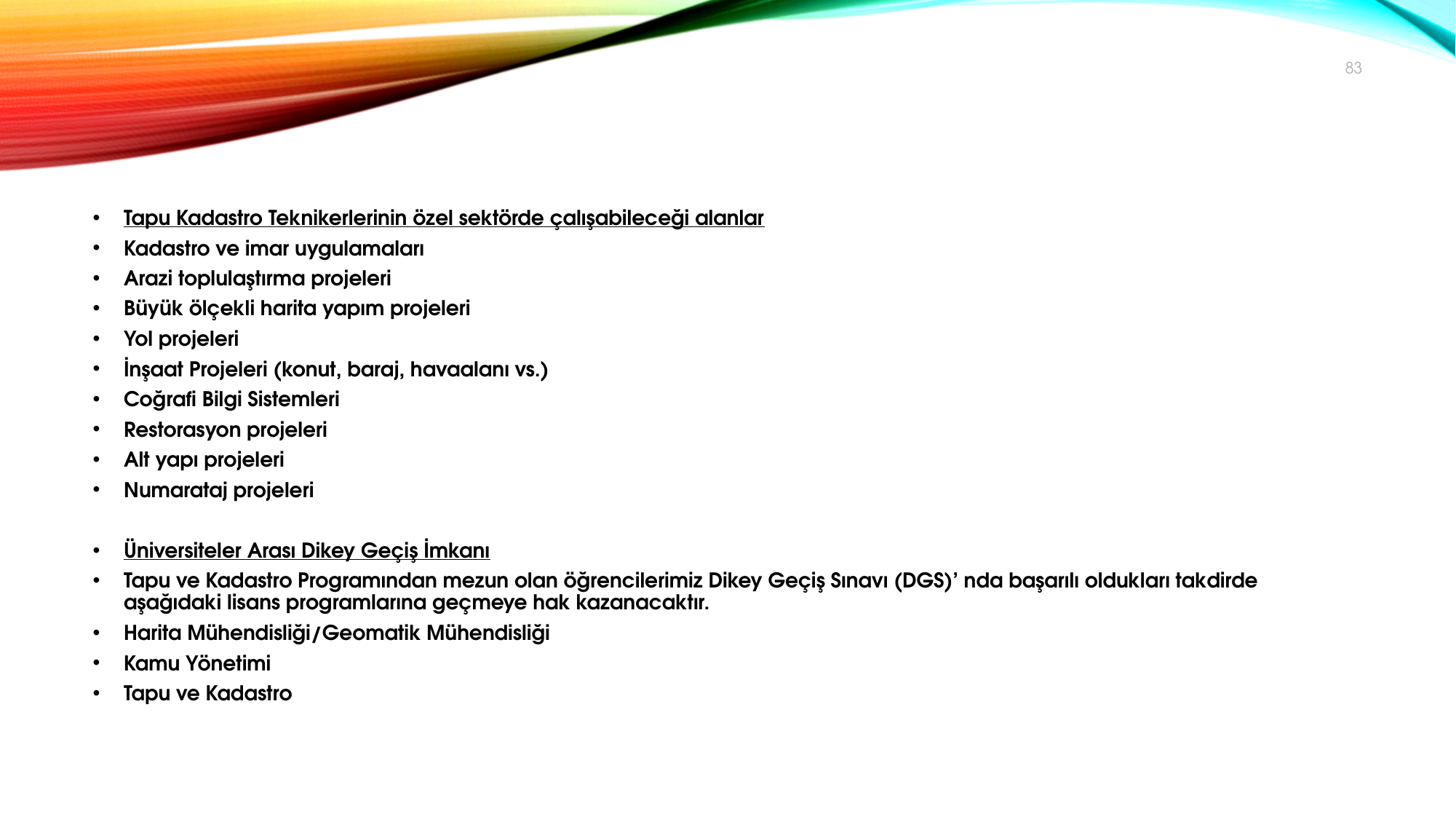

83

Tapu Kadastro Teknikerlerinin özel sektörde çalışabileceği alanlar
Kadastro ve imar uygulamaları
Arazi toplulaştırma projeleri
Büyük ölçekli harita yapım projeleri
Yol projeleri
İnşaat Projeleri (konut, baraj, havaalanı vs.)
Coğrafi Bilgi Sistemleri
Restorasyon projeleri
Alt yapı projeleri
Numarataj projeleri ​

Üniversiteler Arası Dikey Geçiş İmkanı
Tapu ve Kadastro Programından mezun olan öğrencilerimiz Dikey Geçiş Sınavı (DGS)’ nda başarılı oldukları takdirde  aşağıdaki lisans programlarına geçmeye hak kazanacaktır.
Harita Mühendisliği/Geomatik Mühendisliği
Kamu Yönetimi
Tapu ve Kadastro
​